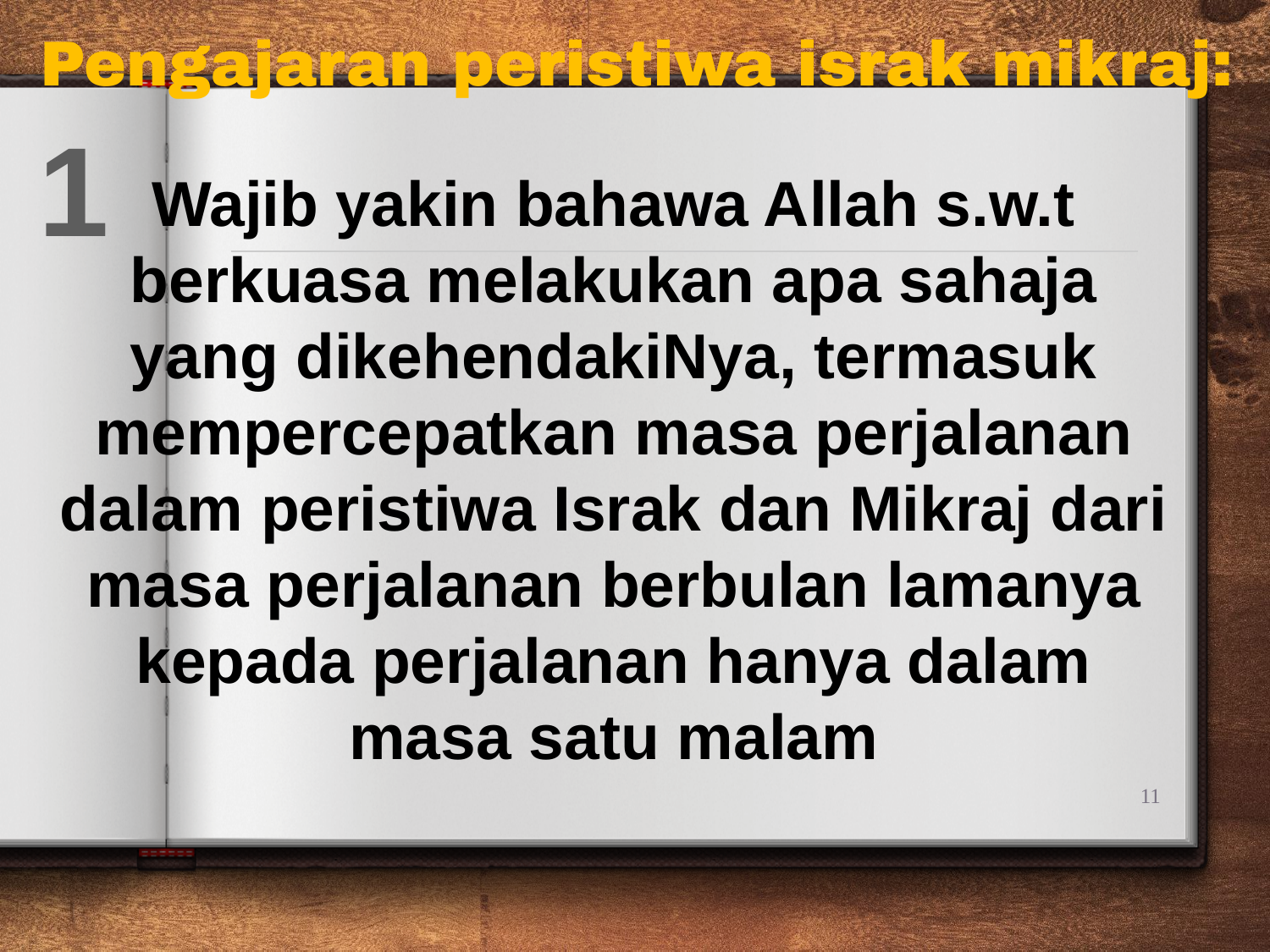

Pengajaran peristiwa israk mikraj:
1
Wajib yakin bahawa Allah s.w.t berkuasa melakukan apa sahaja yang dikehendakiNya, termasuk mempercepatkan masa perjalanan dalam peristiwa Israk dan Mikraj dari masa perjalanan berbulan lamanya kepada perjalanan hanya dalam masa satu malam
11